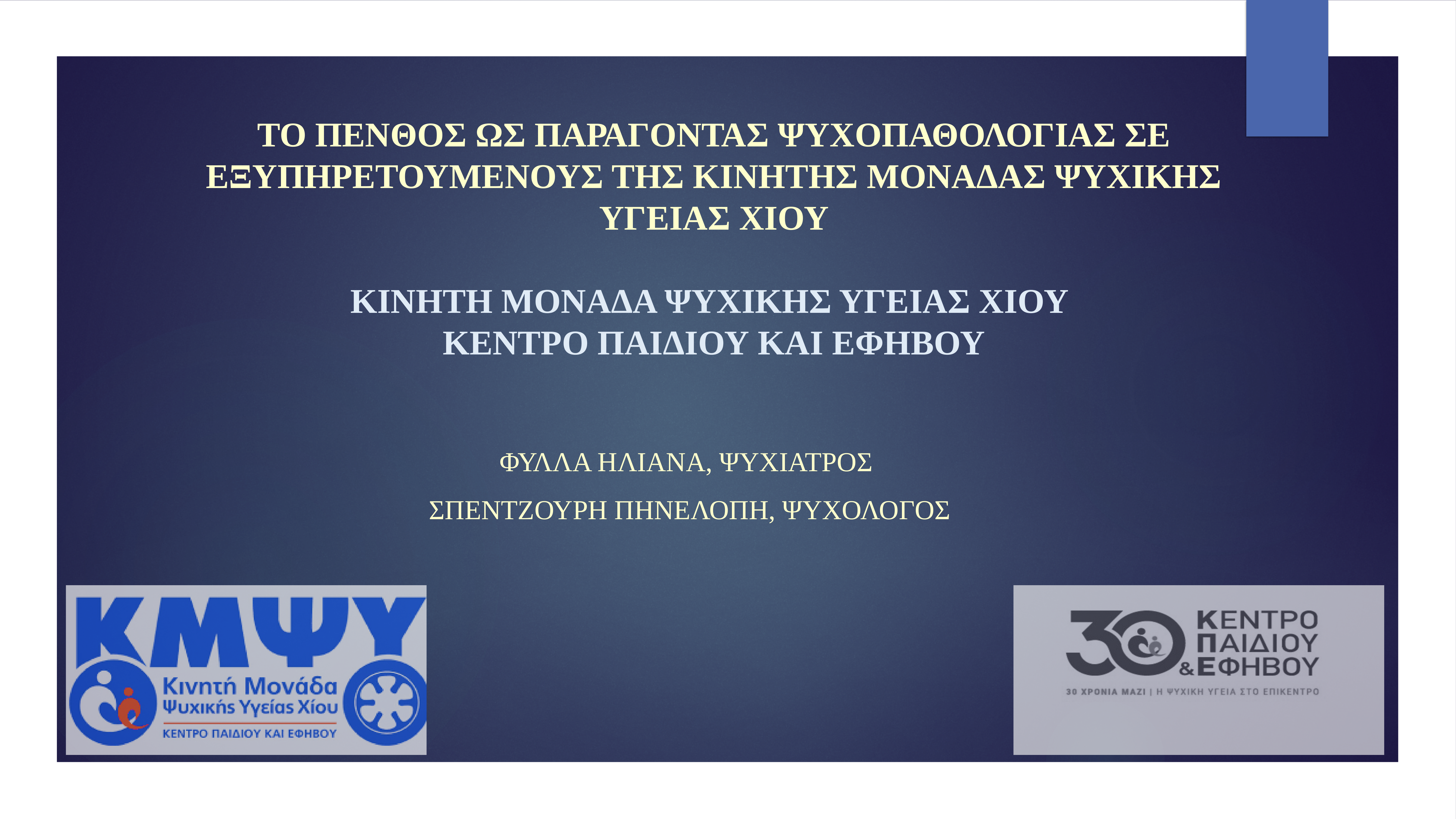

# ΤΟ ΠΕΝΘΟΣ ΩΣ ΠΑΡΑΓΟΝΤΑΣ ΨΥΧΟΠΑΘΟΛΟΓΙΑΣ ΣΕ ΕΞΥΠΗΡΕΤΟΥΜΕΝΟΥΣ ΤΗΣ ΚΙΝΗΤΗΣ ΜΟΝΑΔΑΣ ΨΥΧΙΚΗΣ ΥΓΕΙΑΣ ΧΙΟΥ ΚΙΝΗΤΗ ΜΟΝΑΔΑ ΨΥΧΙΚΗΣ ΥΓΕΙΑΣ ΧΙΟΥ ΚΕΝΤΡΟ ΠΑΙΔΙΟΥ ΚΑΙ ΕΦΗΒΟΥ
Φυλλα ηλιανα, ψυχιατροσ
Σπεντζουρη πηνελοπη, ψυχολογοσ